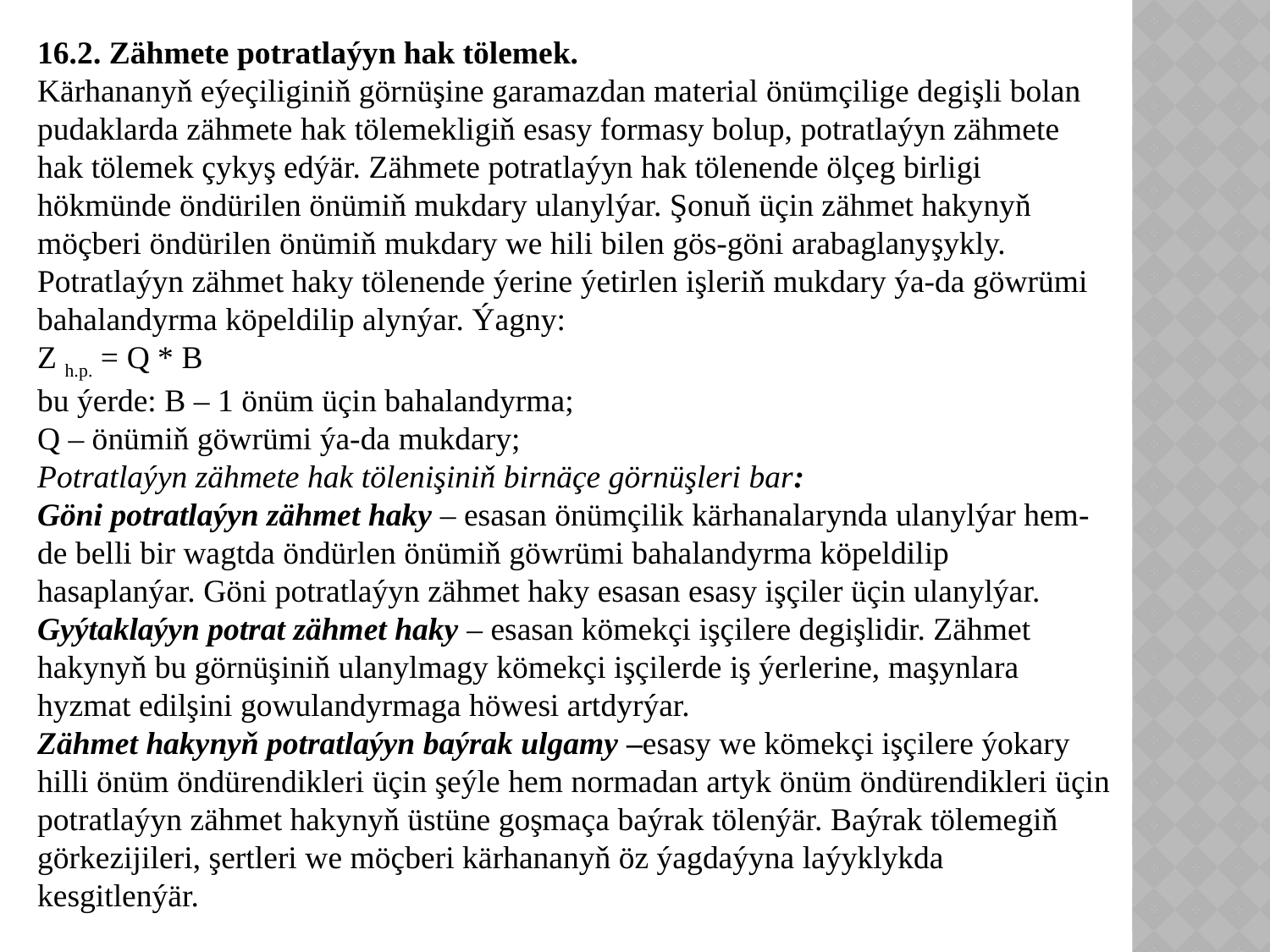

16.2. Zähmete potratlaýyn hak tölemek.
Kärhananyň eýeçiliginiň görnüşine garamazdan material önümçilige degişli bolan pudaklarda zähmete hak tölemekligiň esasy formasy bolup, potratlaýyn zähmete hak tölemek çykyş edýär. Zähmete potratlaýyn hak tölenende ölçeg birligi hökmünde öndürilen önümiň mukdary ulanylýar. Şonuň üçin zähmet hakynyň möçberi öndürilen önümiň mukdary we hili bilen gös-göni arabaglanyşykly.
Potratlaýyn zähmet haky tölenende ýerine ýetirlen işleriň mukdary ýa-da göwrümi bahalandyrma köpeldilip alynýar. Ýagny:
Z h.p. = Q * B
bu ýerde: B – 1 önüm üçin bahalandyrma;
Q – önümiň göwrümi ýa-da mukdary;
Potratlaýyn zähmete hak tölenişiniň birnäçe görnüşleri bar:
Göni potratlaýyn zähmet haky – esasan önümçilik kärhanalarynda ulanylýar hem-de belli bir wagtda öndürlen önümiň göwrümi bahalandyrma köpeldilip hasaplanýar. Göni potratlaýyn zähmet haky esasan esasy işçiler üçin ulanylýar.
Gyýtaklaýyn potrat zähmet haky – esasan kömekçi işçilere degişlidir. Zähmet hakynyň bu görnüşiniň ulanylmagy kömekçi işçilerde iş ýerlerine, maşynlara hyzmat edilşini gowulandyrmaga höwesi artdyrýar.
Zähmet hakynyň potratlaýyn baýrak ulgamy –esasy we kömekçi işçilere ýokary hilli önüm öndürendikleri üçin şeýle hem normadan artyk önüm öndürendikleri üçin potratlaýyn zähmet hakynyň üstüne goşmaça baýrak tölenýär. Baýrak tölemegiň görkezijileri, şertleri we möçberi kärhananyň öz ýagdaýyna laýyklykda kesgitlenýär.